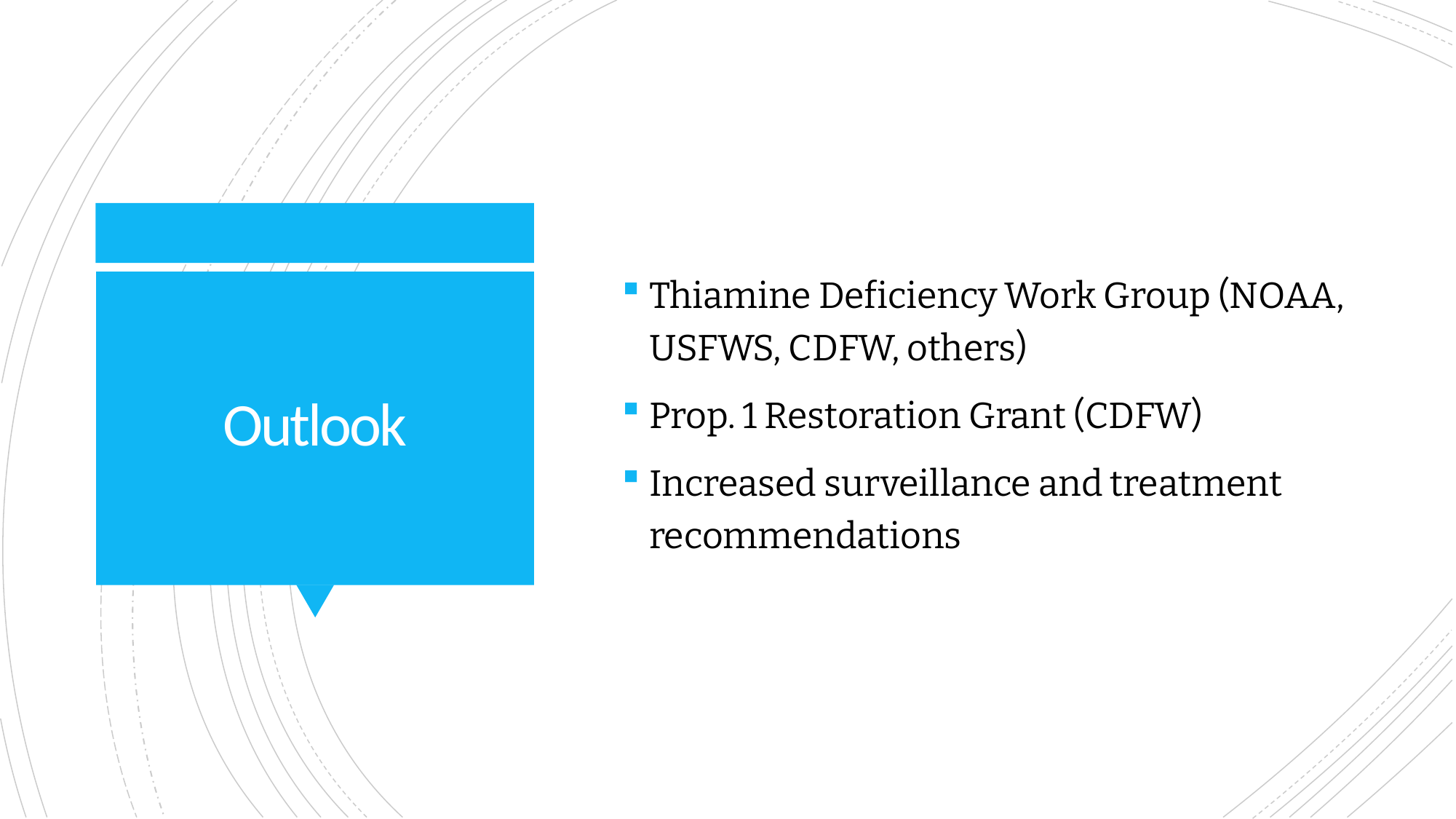

Thiamine Deficiency Work Group (NOAA, USFWS, CDFW, others)
Prop. 1 Restoration Grant (CDFW)
Increased surveillance and treatment recommendations
# Outlook